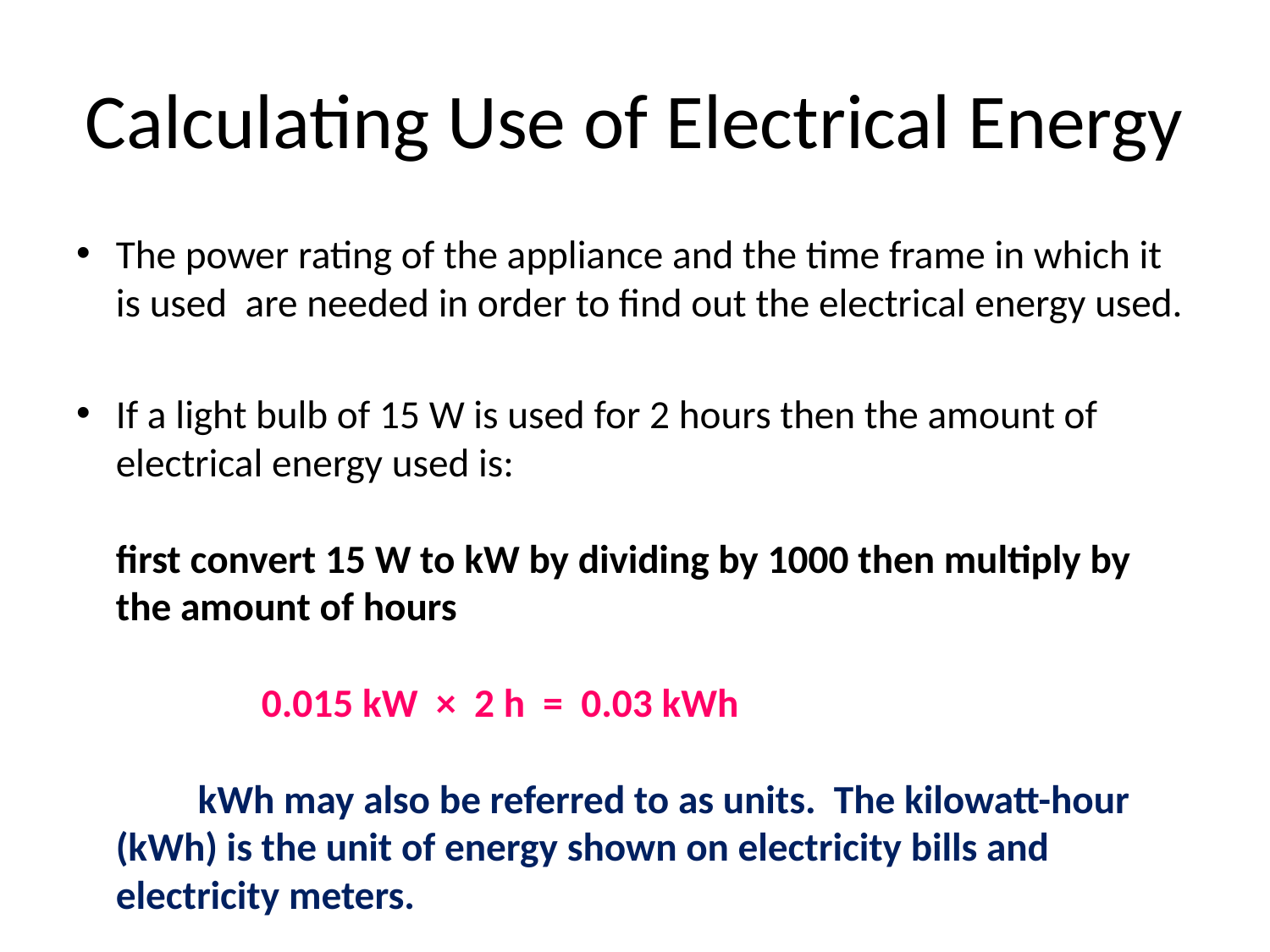

# Calculating Use of Electrical Energy
The power rating of the appliance and the time frame in which it is used  are needed in order to find out the electrical energy used.

If a light bulb of 15 W is used for 2 hours then the amount of electrical energy used is:
first convert 15 W to kW by dividing by 1000 then multiply by the amount of hours
                0.015 kW  ×  2 h  =  0.03 kWh
         kWh may also be referred to as units.  The kilowatt-hour (kWh) is the unit of energy shown on electricity bills and electricity meters.